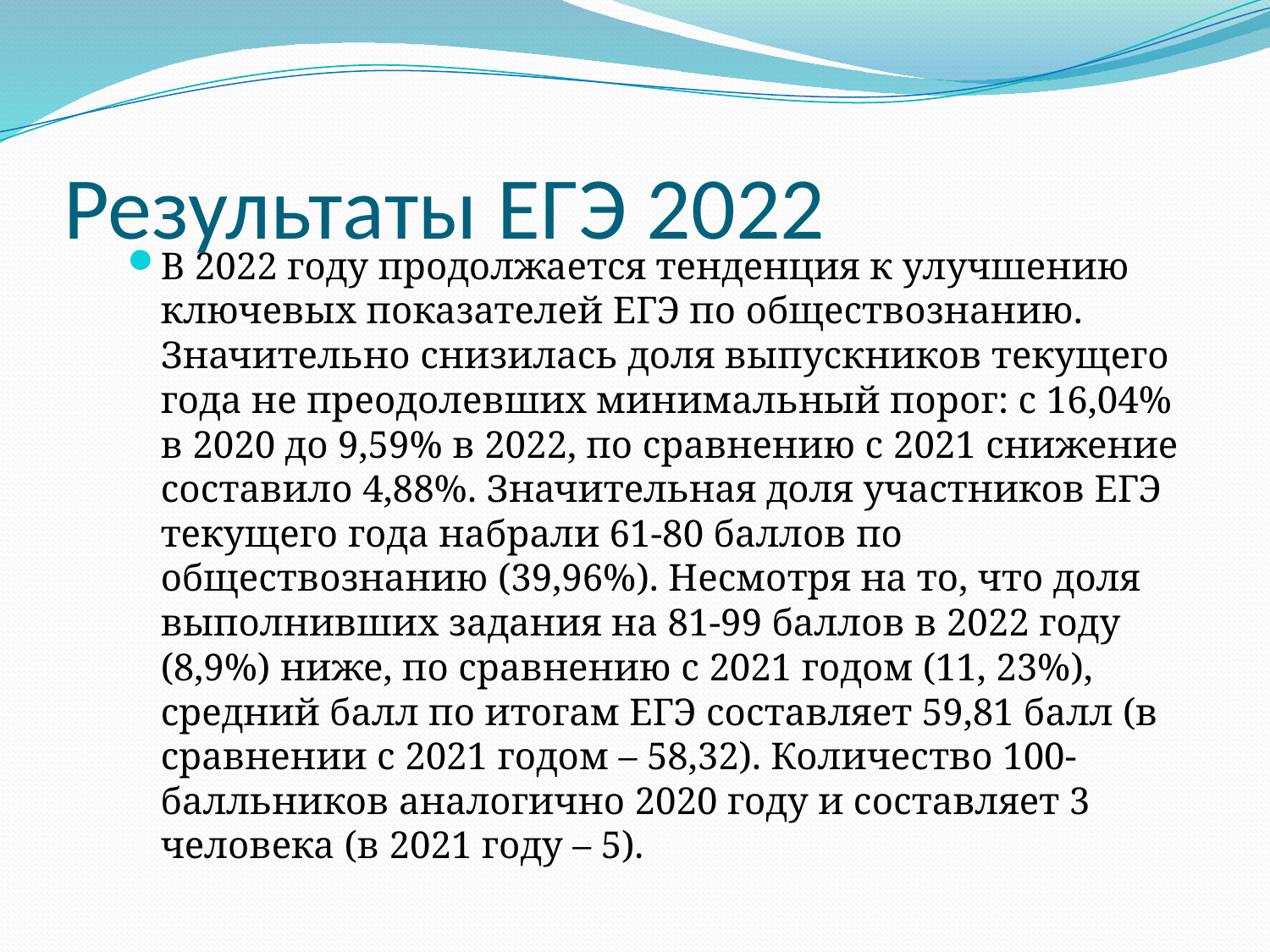

# Результаты ЕГЭ 2022
В 2022 году продолжается тенденция к улучшению ключевых показателей ЕГЭ по обществознанию. Значительно снизилась доля выпускников текущего года не преодолевших минимальный порог: с 16,04% в 2020 до 9,59% в 2022, по сравнению с 2021 снижение составило 4,88%. Значительная доля участников ЕГЭ текущего года набрали 61-80 баллов по обществознанию (39,96%). Несмотря на то, что доля выполнивших задания на 81-99 баллов в 2022 году (8,9%) ниже, по сравнению с 2021 годом (11, 23%), средний балл по итогам ЕГЭ составляет 59,81 балл (в сравнении с 2021 годом – 58,32). Количество 100-балльников аналогично 2020 году и составляет 3 человека (в 2021 году – 5).